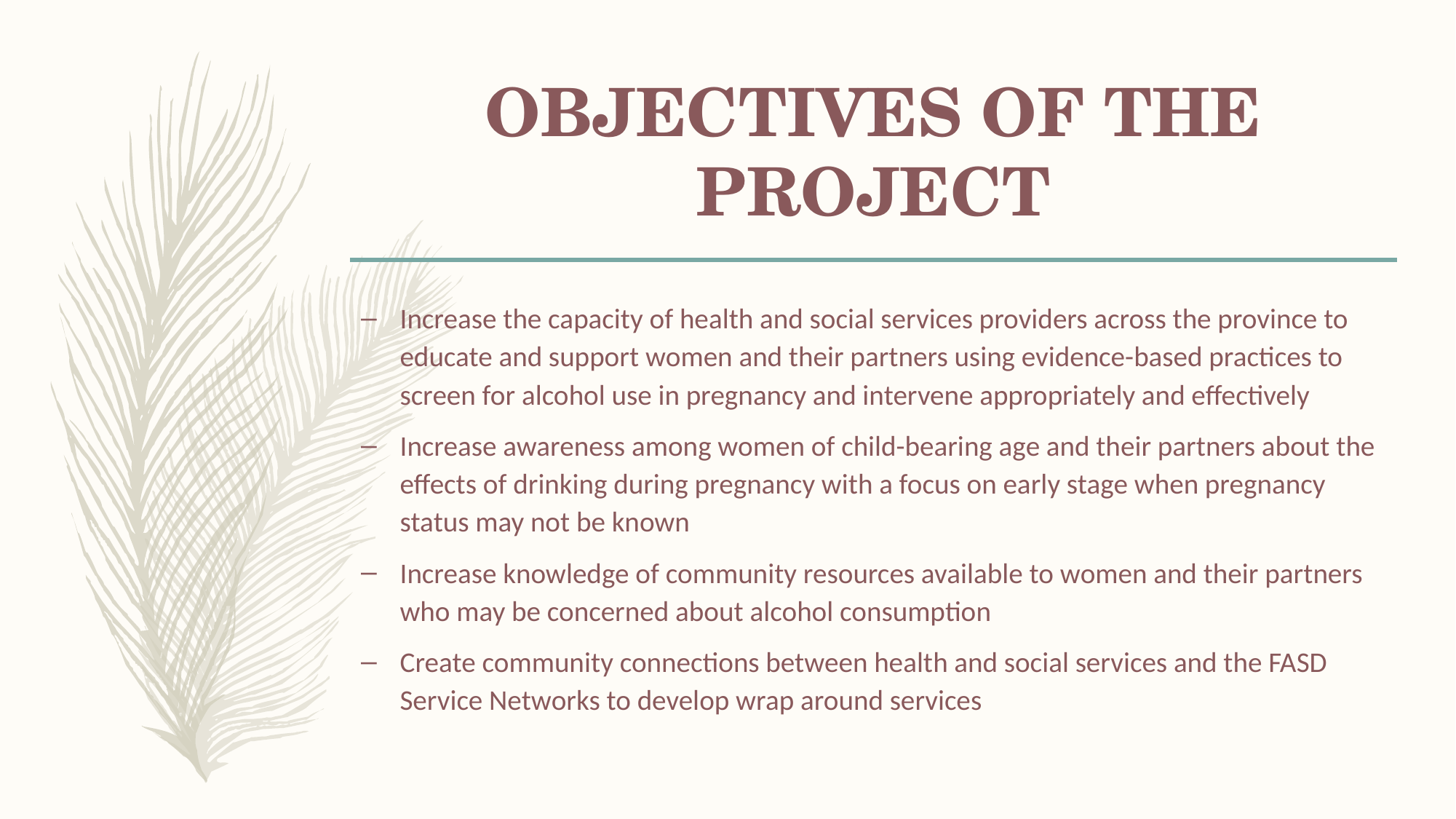

# OBJECTIVES OF THE PROJECT
Increase the capacity of health and social services providers across the province to educate and support women and their partners using evidence-based practices to screen for alcohol use in pregnancy and intervene appropriately and effectively
Increase awareness among women of child-bearing age and their partners about the effects of drinking during pregnancy with a focus on early stage when pregnancy status may not be known
Increase knowledge of community resources available to women and their partners who may be concerned about alcohol consumption
Create community connections between health and social services and the FASD Service Networks to develop wrap around services